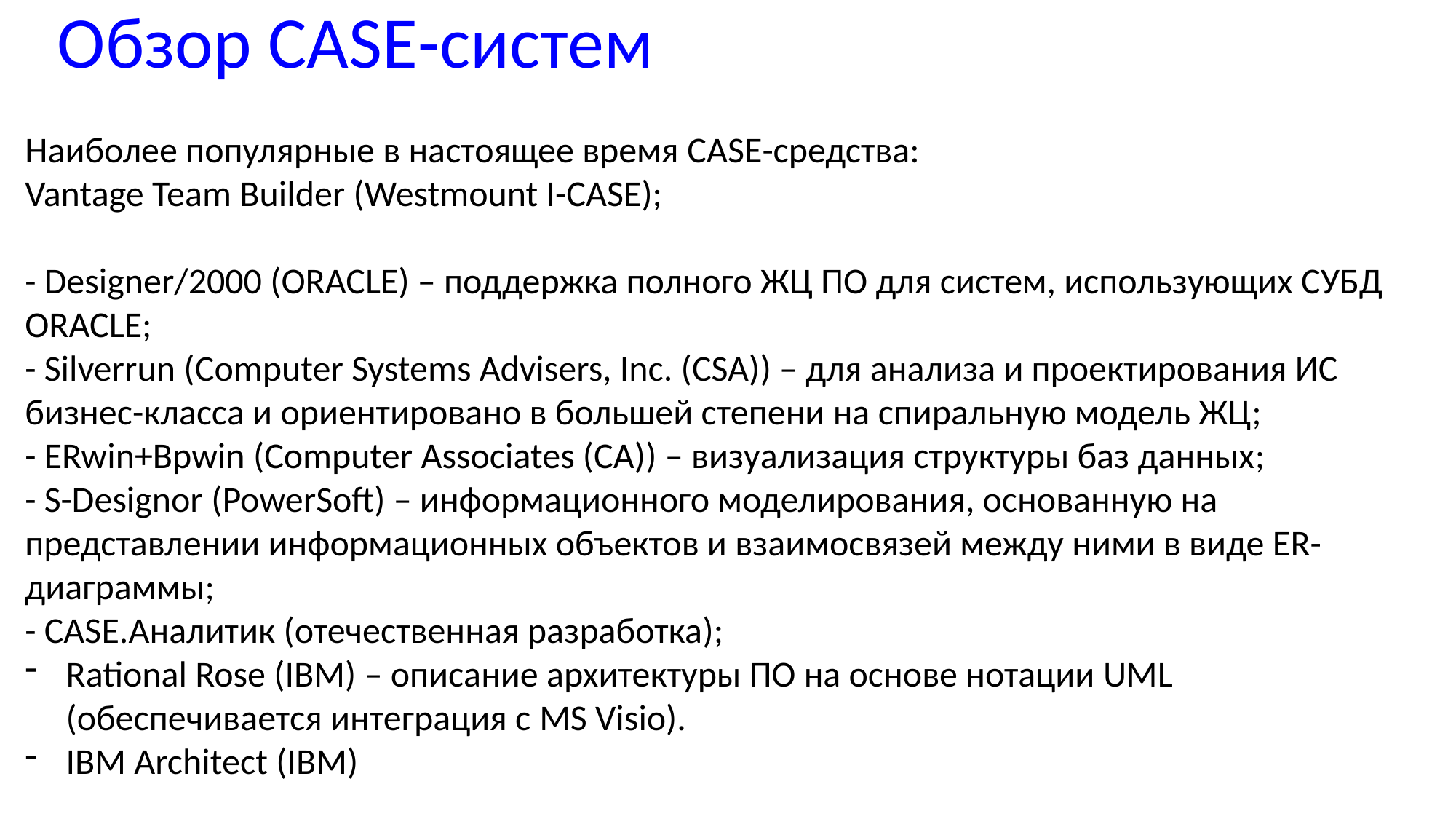

# Обзор CASE-систем

Наиболее популярные в настоящее время CASE-средства:
Vantage Team Builder (Westmount I-CASE);

- Designer/2000 (ORACLE) – поддержка полного ЖЦ ПО для систем, использующих СУБД ORACLE;
- Silverrun (Сomputer Systems Advisers, Inc. (CSA)) – для анализа и проектирования ИС бизнес-класса и ориентировано в большей степени на спиральную модель ЖЦ;
- ERwin+Bpwin (Computer Associates (CA)) – визуализация структуры баз данных;
- S-Designor (PowerSoft) – информационного моделирования, основанную на представлении информационных объектов и взаимосвязей между ними в виде ER-диаграммы;
- CASE.Аналитик (отечественная разработка);
Rational Rose (IBM) – описание архитектуры ПО на основе нотации UML (обеспечивается интеграция с MS Visio).
IBM Architect (IBM)